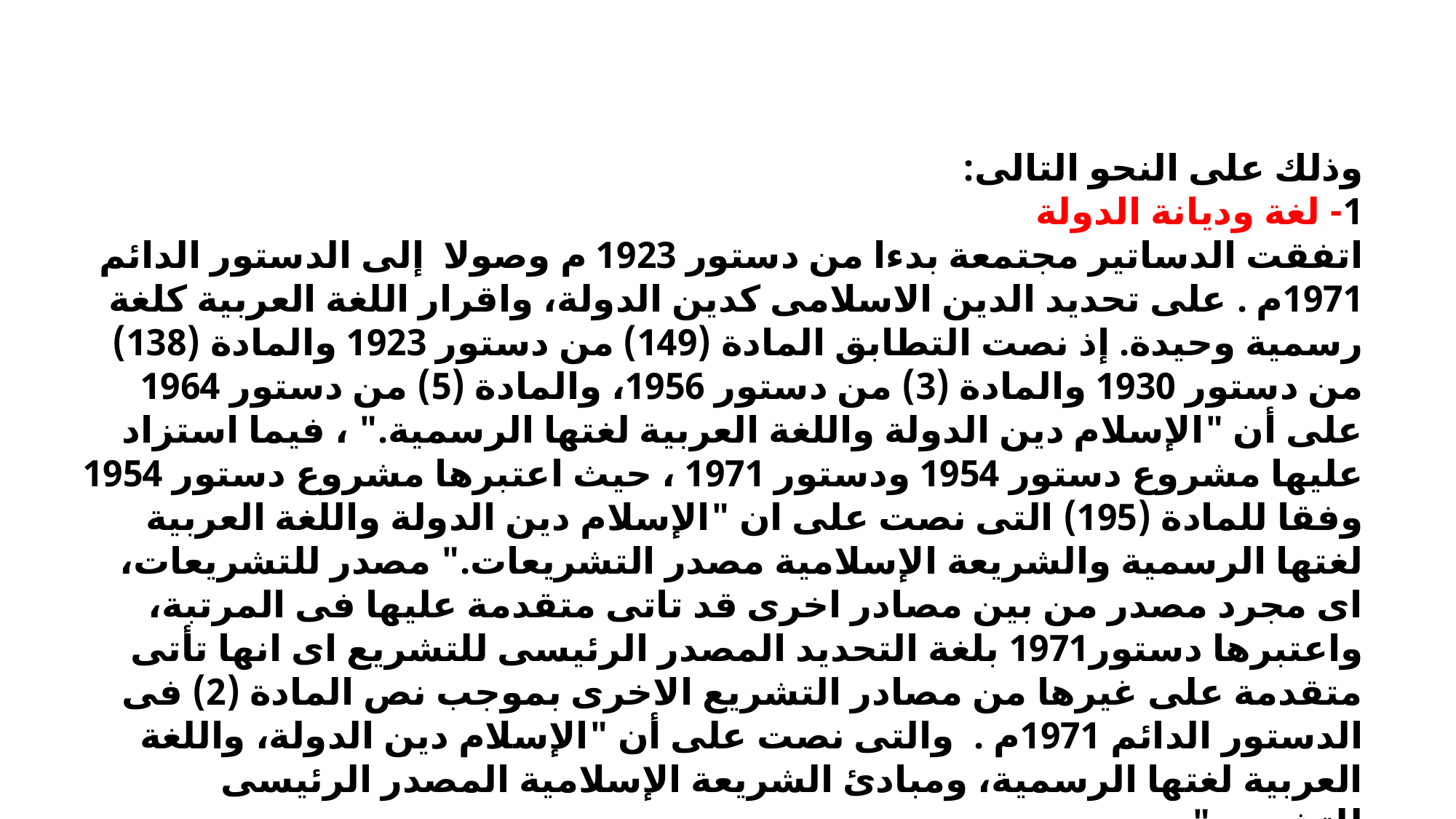

وذلك على النحو التالى:
1- لغة وديانة الدولة
اتفقت الدساتير مجتمعة بدءا من دستور 1923 م وصولا  إلى الدستور الدائم 1971م . على تحديد الدين الاسلامى كدين الدولة، واقرار اللغة العربية كلغة رسمية وحيدة. إذ نصت التطابق المادة (149) من دستور 1923 والمادة (138) من دستور 1930 والمادة (3) من دستور 1956، والمادة (5) من دستور 1964 على أن "الإسلام دين الدولة واللغة العربية لغتها الرسمية." ، فيما استزاد عليها مشروع دستور 1954 ودستور 1971 ، حيث اعتبرها مشروع دستور 1954 وفقا للمادة (195) التى نصت على ان "الإسلام دين الدولة واللغة العربية لغتها الرسمية والشريعة الإسلامية مصدر التشريعات." مصدر للتشريعات، اى مجرد مصدر من بين مصادر اخرى قد تاتى متقدمة عليها فى المرتبة، واعتبرها دستور1971 بلغة التحديد المصدر الرئيسى للتشريع اى انها تأتى متقدمة على غيرها من مصادر التشريع الاخرى بموجب نص المادة (2) فى الدستور الدائم 1971م .  والتى نصت على أن "الإسلام دين الدولة، واللغة العربية لغتها الرسمية، ومبادئ الشريعة الإسلامية المصدر الرئيسى للتشريع."